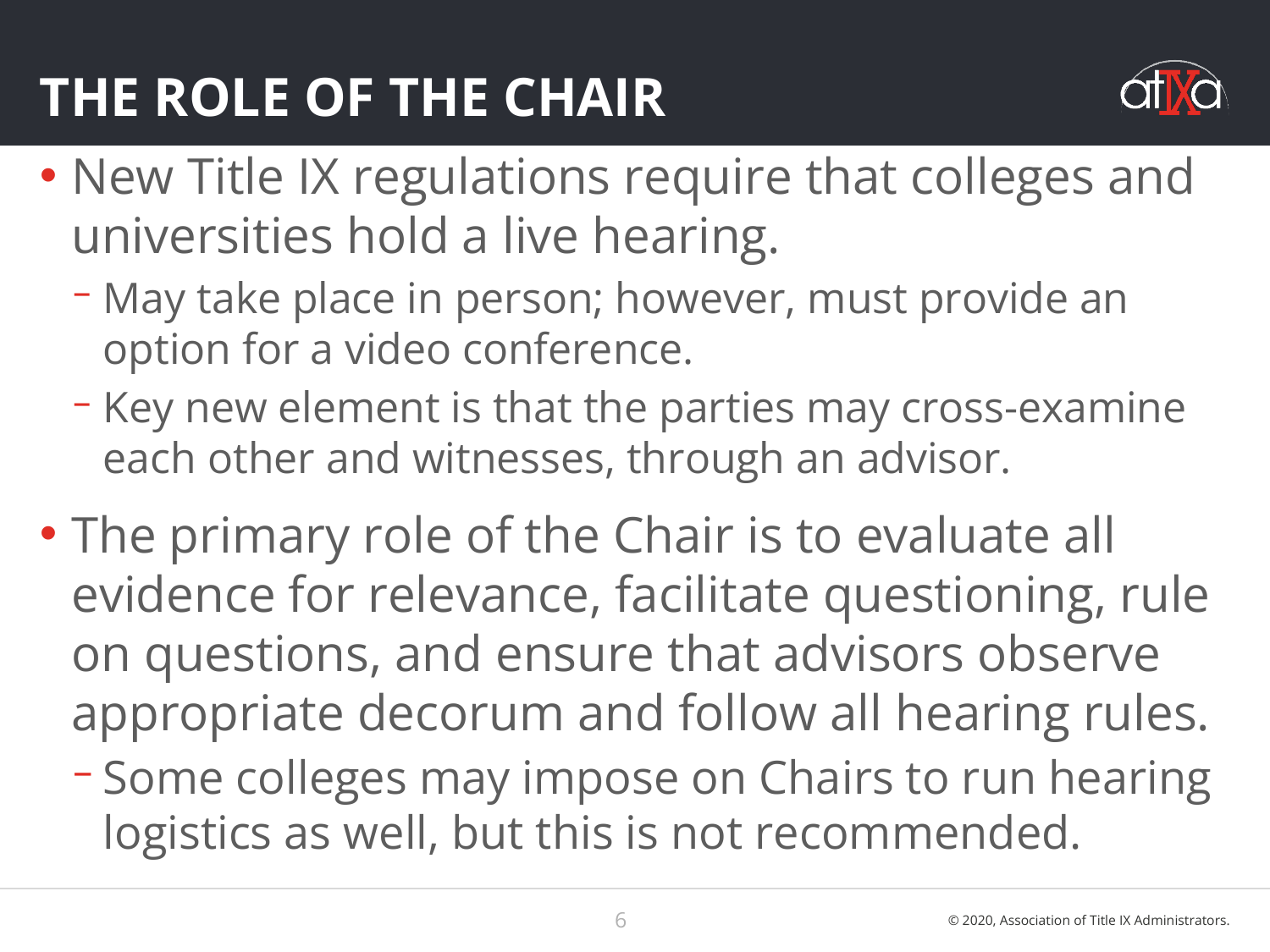

# The role of the chair
New Title IX regulations require that colleges and universities hold a live hearing.
May take place in person; however, must provide an option for a video conference.
Key new element is that the parties may cross-examine each other and witnesses, through an advisor.
The primary role of the Chair is to evaluate all evidence for relevance, facilitate questioning, rule on questions, and ensure that advisors observe appropriate decorum and follow all hearing rules.
Some colleges may impose on Chairs to run hearing logistics as well, but this is not recommended.

6